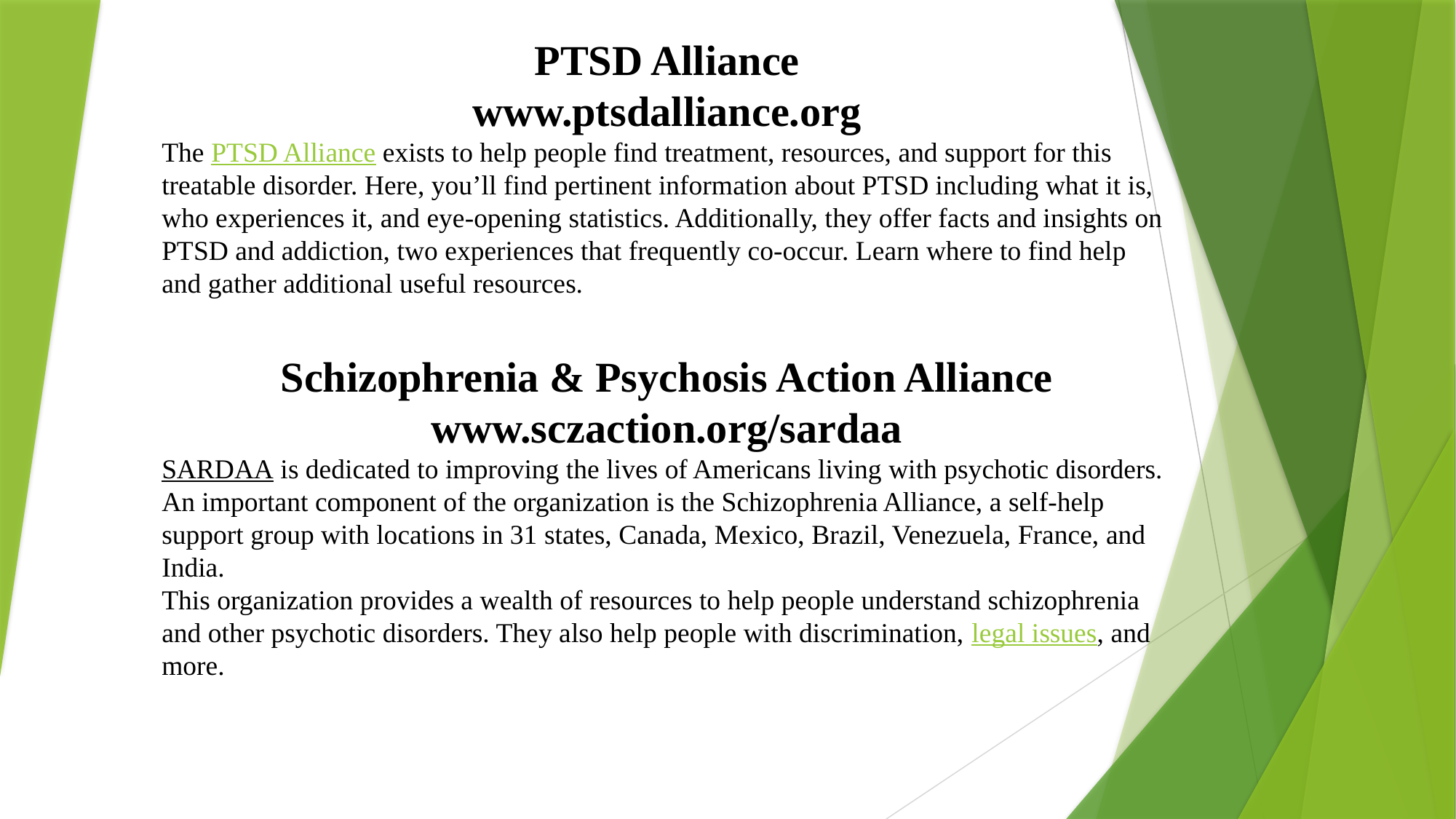

PTSD Alliance
www.ptsdalliance.org
The PTSD Alliance exists to help people find treatment, resources, and support for this treatable disorder. Here, you’ll find pertinent information about PTSD including what it is, who experiences it, and eye-opening statistics. Additionally, they offer facts and insights on PTSD and addiction, two experiences that frequently co-occur. Learn where to find help and gather additional useful resources.

Schizophrenia & Psychosis Action Alliance
www.sczaction.org/sardaa
SARDAA is dedicated to improving the lives of Americans living with psychotic disorders. An important component of the organization is the Schizophrenia Alliance, a self-help support group with locations in 31 states, Canada, Mexico, Brazil, Venezuela, France, and India.
This organization provides a wealth of resources to help people understand schizophrenia and other psychotic disorders. They also help people with discrimination, legal issues, and more.